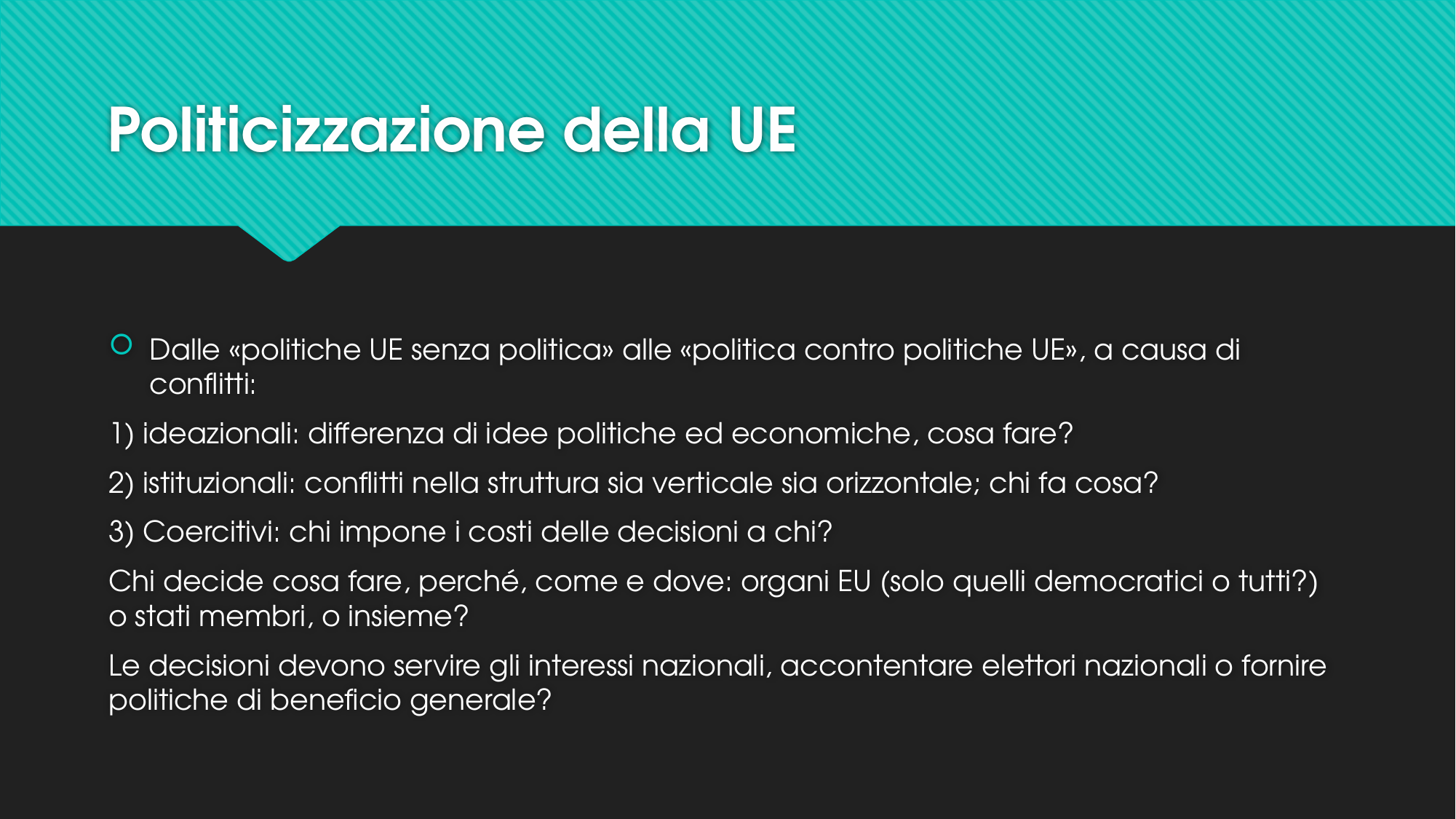

# Politicizzazione della UE
Dalle «politiche UE senza politica» alle «politica contro politiche UE», a causa di conflitti:
1) ideazionali: differenza di idee politiche ed economiche, cosa fare?
2) istituzionali: conflitti nella struttura sia verticale sia orizzontale; chi fa cosa?
3) Coercitivi: chi impone i costi delle decisioni a chi?
Chi decide cosa fare, perché, come e dove: organi EU (solo quelli democratici o tutti?) o stati membri, o insieme?
Le decisioni devono servire gli interessi nazionali, accontentare elettori nazionali o fornire politiche di beneficio generale?